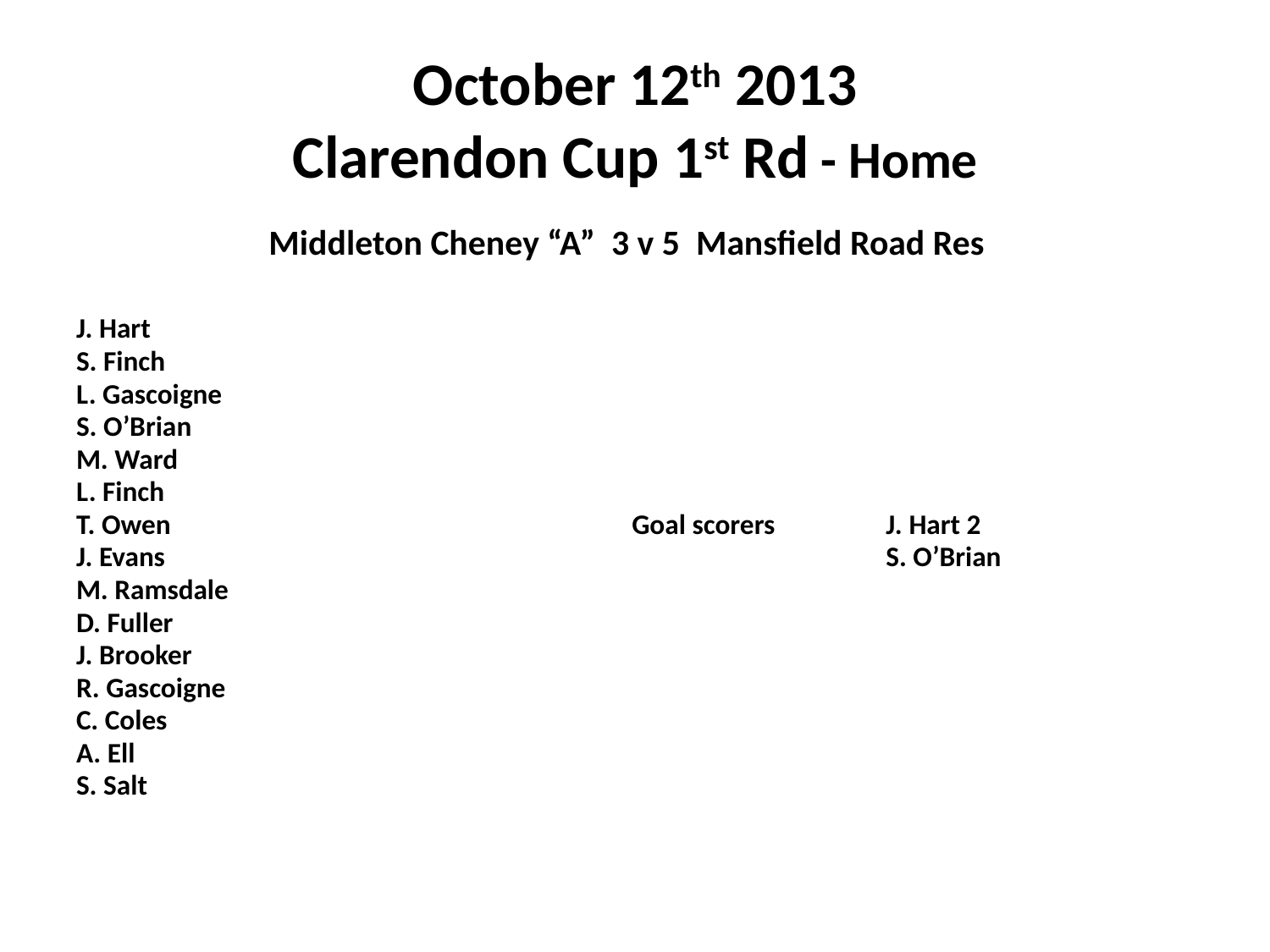

# October 12th 2013 Clarendon Cup 1st Rd - Home
Middleton Cheney “A”  3 v 5  Mansfield Road Res

J. Hart
S. Finch
L. Gascoigne
S. O’Brian
M. Ward
L. Finch
T. Owen				Goal scorers	J. Hart 2
J. Evans						S. O’Brian
M. Ramsdale
D. Fuller
J. Brooker
R. Gascoigne
C. Coles
A. Ell
S. Salt